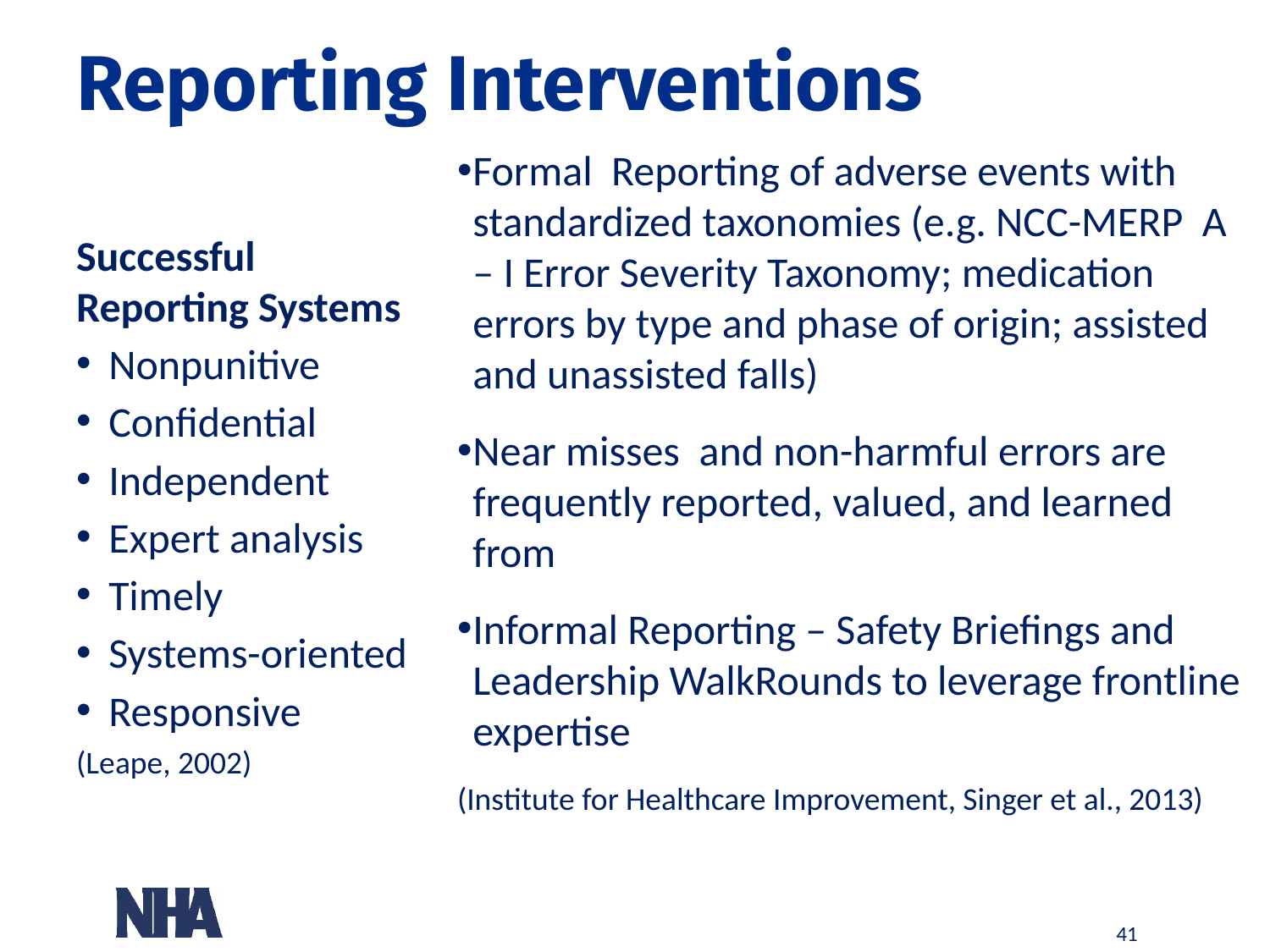

# Reporting Interventions
Formal  Reporting of adverse events with standardized taxonomies (e.g. NCC-MERP  A – I Error Severity Taxonomy; medication errors by type and phase of origin; assisted and unassisted falls)
Near misses  and non-harmful errors are frequently reported, valued, and learned from
Informal Reporting – Safety Briefings and Leadership WalkRounds to leverage frontline expertise
(Institute for Healthcare Improvement, Singer et al., 2013)
Successful Reporting Systems
Nonpunitive
Confidential
Independent
Expert analysis
Timely
Systems-oriented
Responsive
(Leape, 2002)